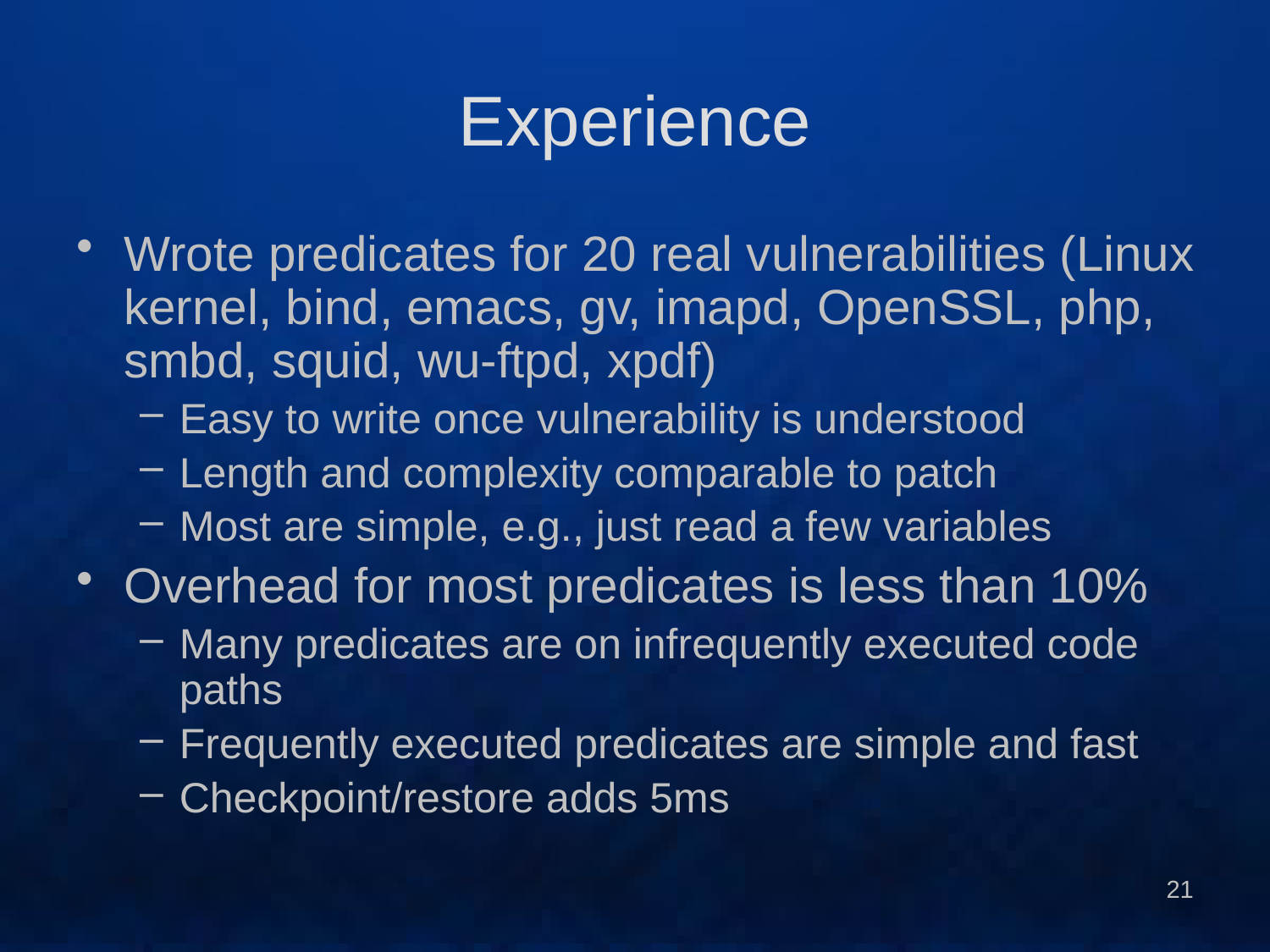

# Experience
Wrote predicates for 20 real vulnerabilities (Linux kernel, bind, emacs, gv, imapd, OpenSSL, php, smbd, squid, wu-ftpd, xpdf)
Easy to write once vulnerability is understood
Length and complexity comparable to patch
Most are simple, e.g., just read a few variables
Overhead for most predicates is less than 10%
Many predicates are on infrequently executed code paths
Frequently executed predicates are simple and fast
Checkpoint/restore adds 5ms

21